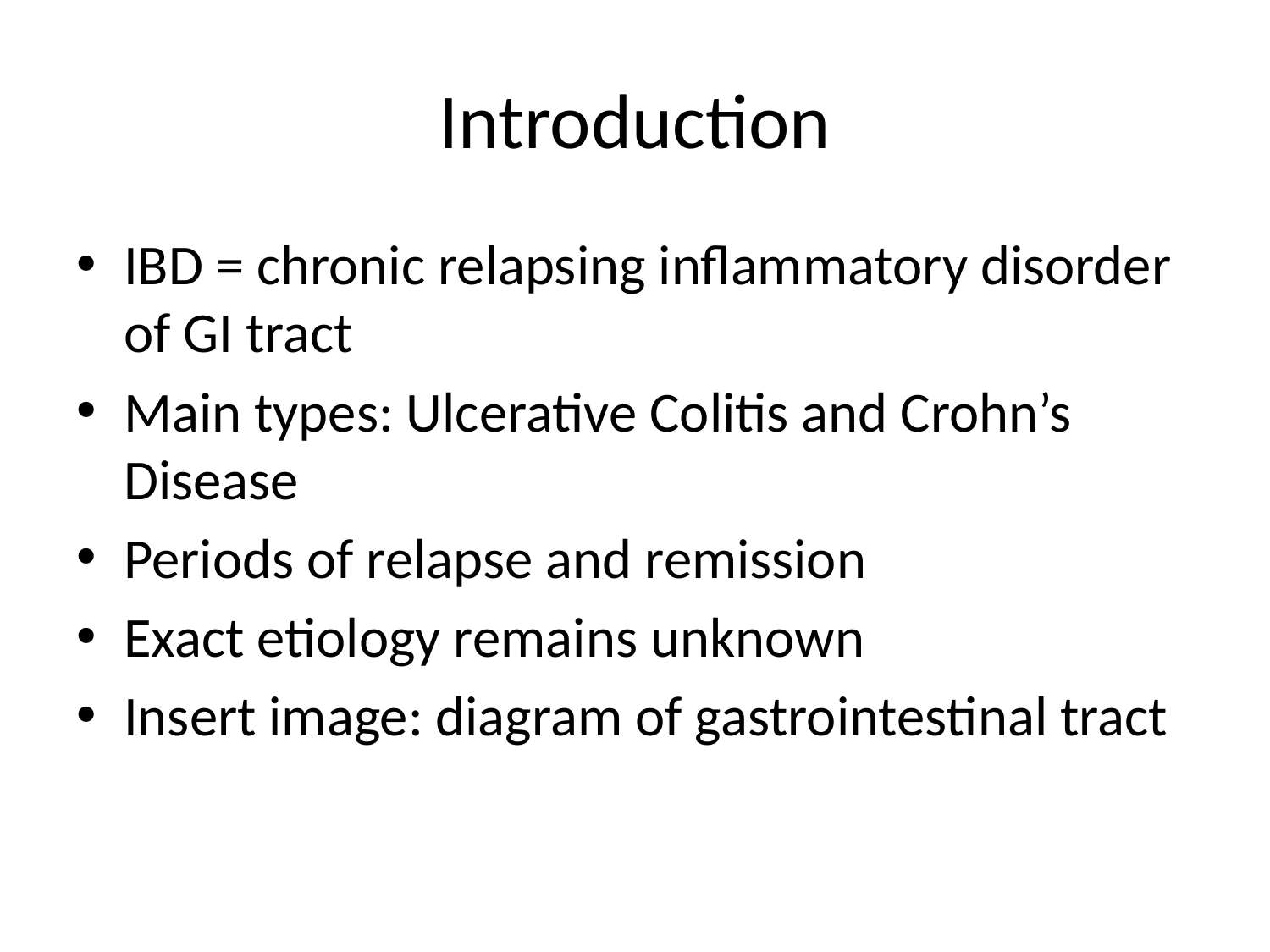

# Introduction
IBD = chronic relapsing inflammatory disorder of GI tract
Main types: Ulcerative Colitis and Crohn’s Disease
Periods of relapse and remission
Exact etiology remains unknown
Insert image: diagram of gastrointestinal tract